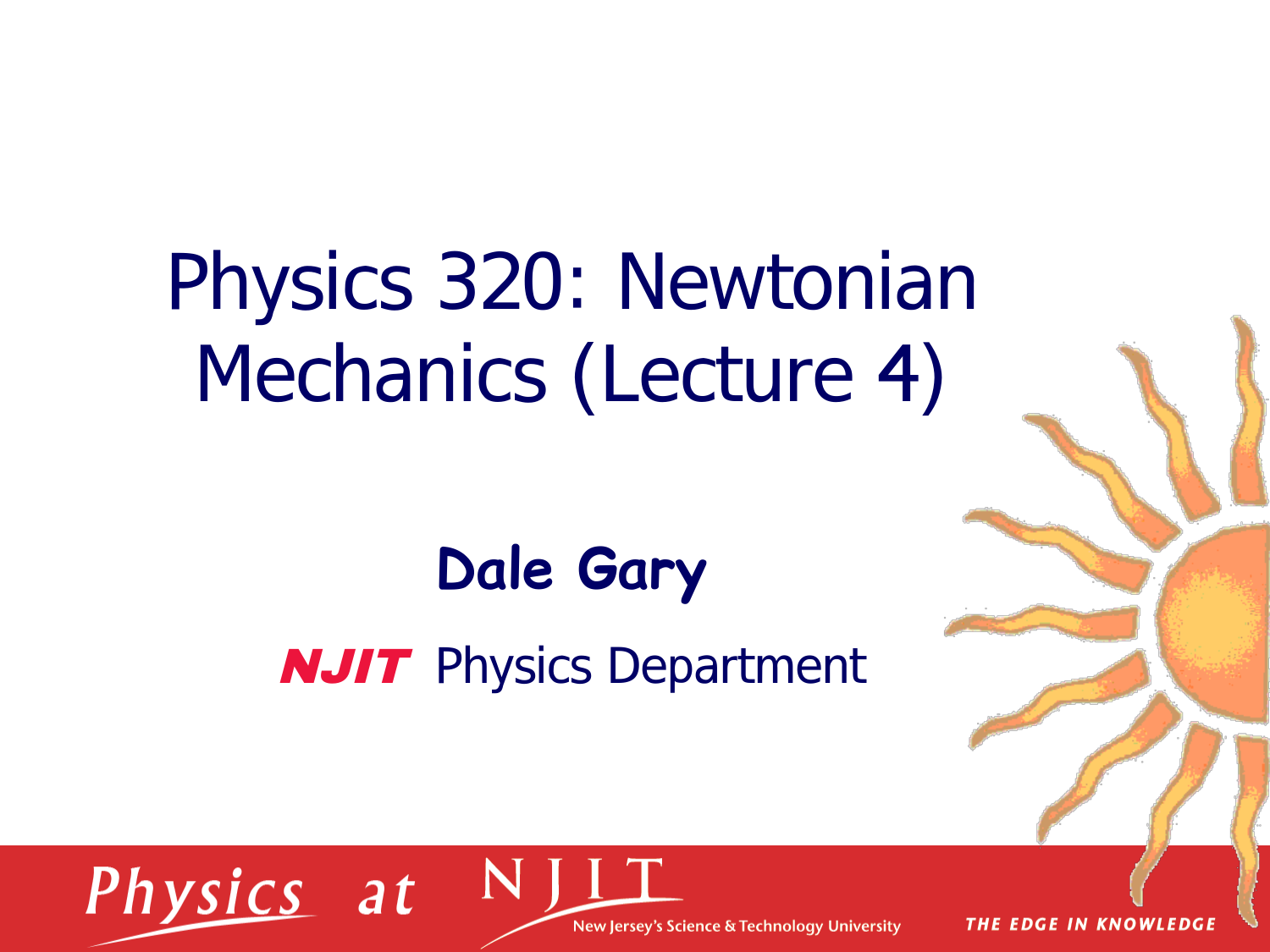

# Physics 320: Newtonian Mechanics (Lecture 4)
Dale Gary

NJIT  Physics Department